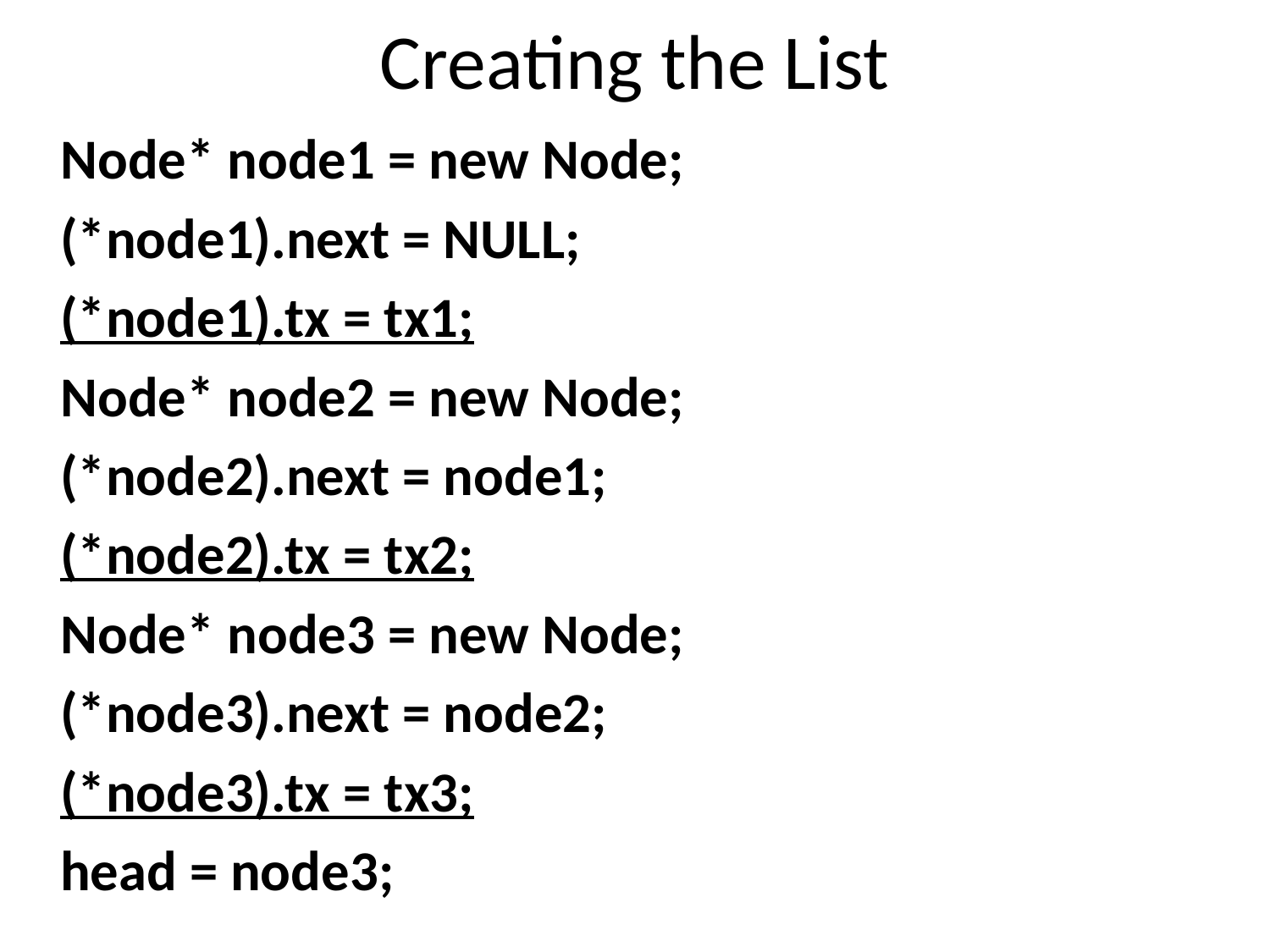

# Creating the List
	Node* node1 = new Node;
	(*node1).next = NULL;
	(*node1).tx = tx1;
	Node* node2 = new Node;
	(*node2).next = node1;
	(*node2).tx = tx2;
	Node* node3 = new Node;
	(*node3).next = node2;
	(*node3).tx = tx3;
	head = node3;